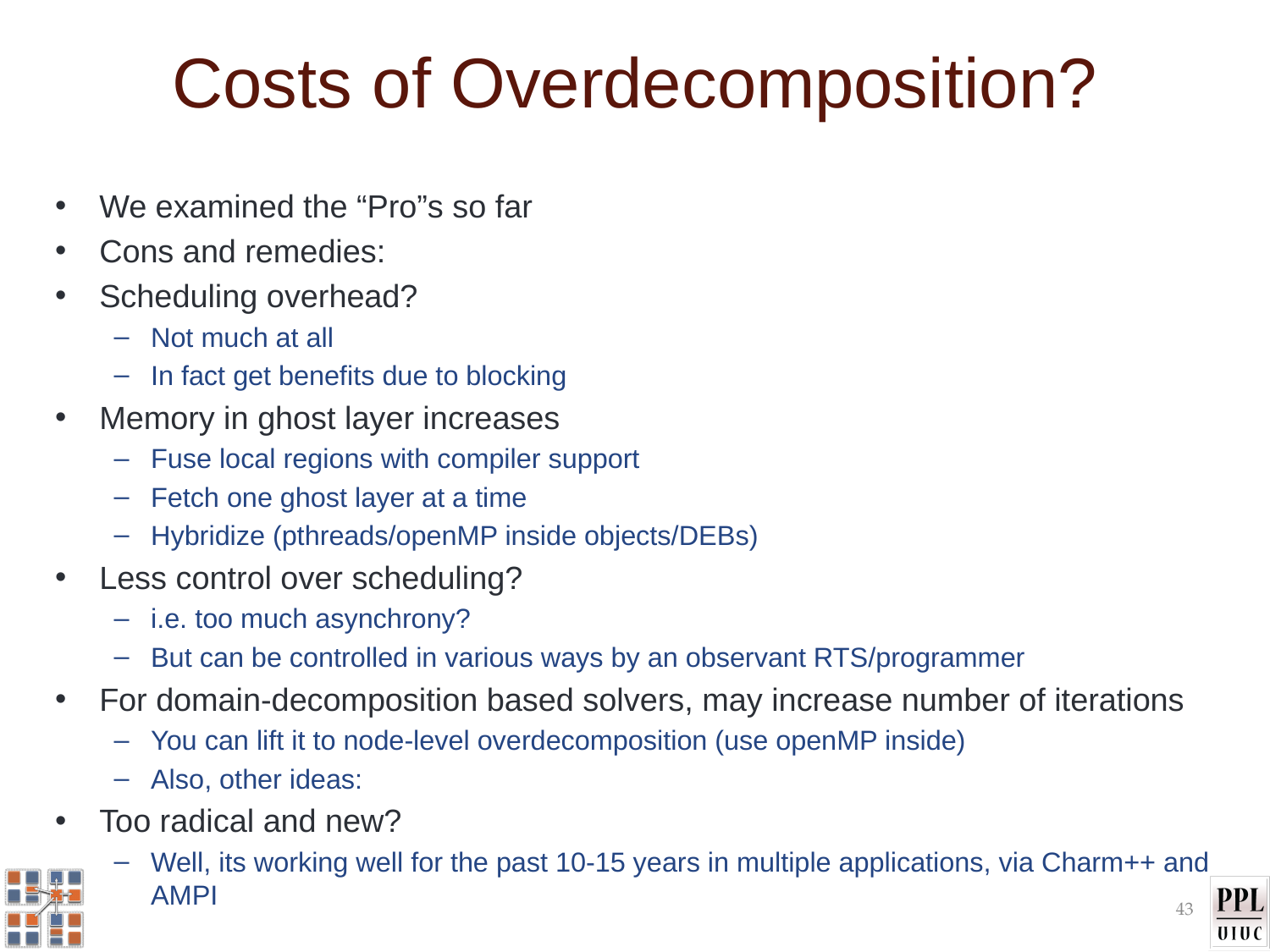

# Costs of Overdecomposition?
We examined the “Pro”s so far
Cons and remedies:
Scheduling overhead?
Not much at all
In fact get benefits due to blocking
Memory in ghost layer increases
Fuse local regions with compiler support
Fetch one ghost layer at a time
Hybridize (pthreads/openMP inside objects/DEBs)
Less control over scheduling?
i.e. too much asynchrony?
But can be controlled in various ways by an observant RTS/programmer
For domain-decomposition based solvers, may increase number of iterations
You can lift it to node-level overdecomposition (use openMP inside)
Also, other ideas:
Too radical and new?
Well, its working well for the past 10-15 years in multiple applications, via Charm++ and AMPI
43